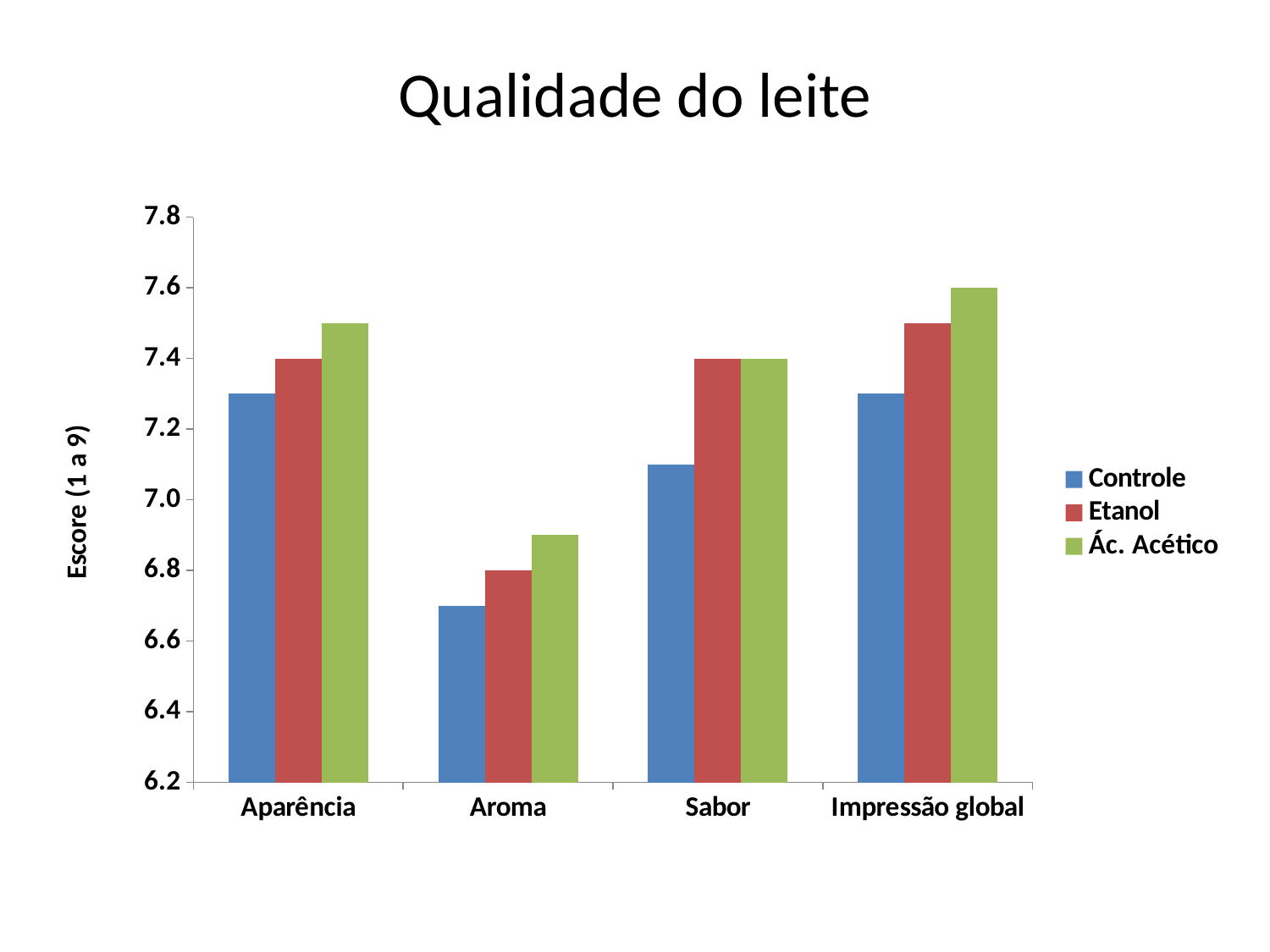

# Qualidade do leite

### Chart

| Category | Controle | Etanol | Ác. Acético |
|---|---|---|---|
| Aparência | 7.3 | 7.4 | 7.5 |
| Aroma | 6.7 | 6.8 | 6.9 |
| Sabor | 7.1 | 7.4 | 7.4 |
| Impressão global | 7.3 | 7.5 | 7.6 |